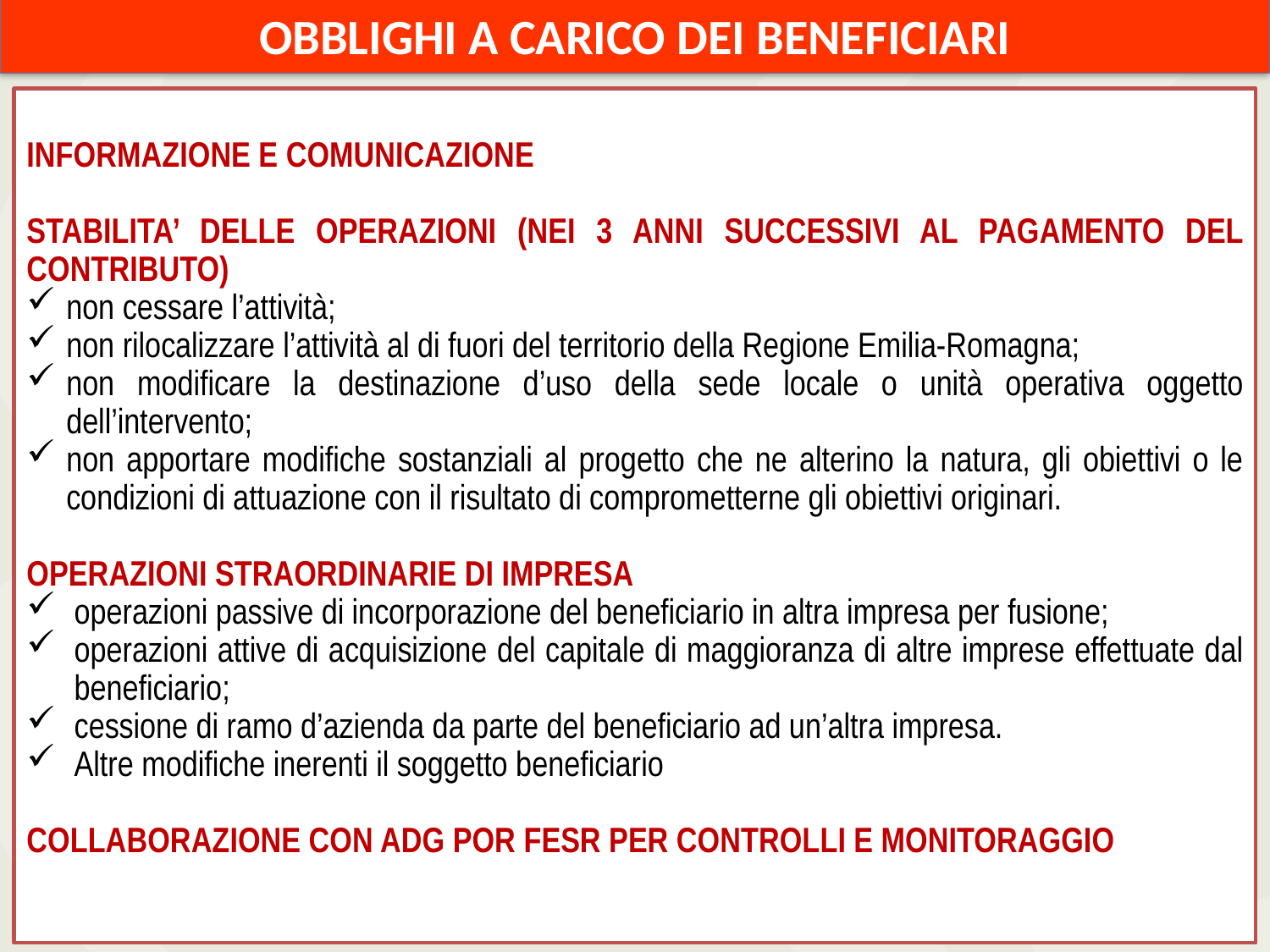

OBBLIGHI A CARICO DEI BENEFICIARI

INFORMAZIONE E COMUNICAZIONE

STABILITA’ DELLE OPERAZIONI (NEI 3 ANNI SUCCESSIVI AL PAGAMENTO DEL CONTRIBUTO)
non cessare l’attività;
non rilocalizzare l’attività al di fuori del territorio della Regione Emilia-Romagna;
non modificare la destinazione d’uso della sede locale o unità operativa oggetto dell’intervento;
non apportare modifiche sostanziali al progetto che ne alterino la natura, gli obiettivi o le condizioni di attuazione con il risultato di comprometterne gli obiettivi originari.

OPERAZIONI STRAORDINARIE DI IMPRESA
operazioni passive di incorporazione del beneficiario in altra impresa per fusione;
operazioni attive di acquisizione del capitale di maggioranza di altre imprese effettuate dal beneficiario;
cessione di ramo d’azienda da parte del beneficiario ad un’altra impresa.
Altre modifiche inerenti il soggetto beneficiario

COLLABORAZIONE CON ADG POR FESR PER CONTROLLI E MONITORAGGIO